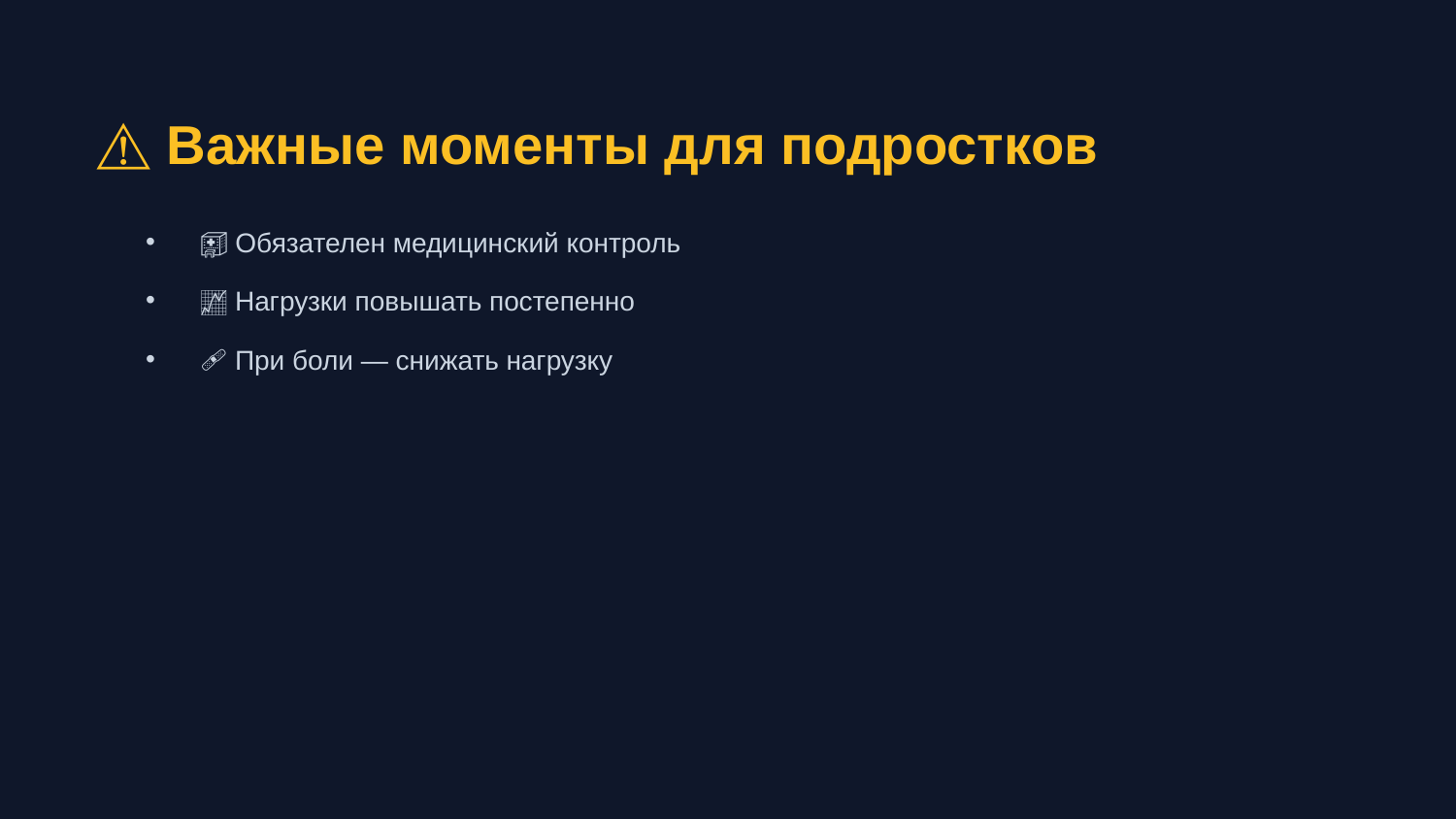

⚠️ Важные моменты для подростков
🏥 Обязателен медицинский контроль
📈 Нагрузки повышать постепенно
🩹 При боли — снижать нагрузку